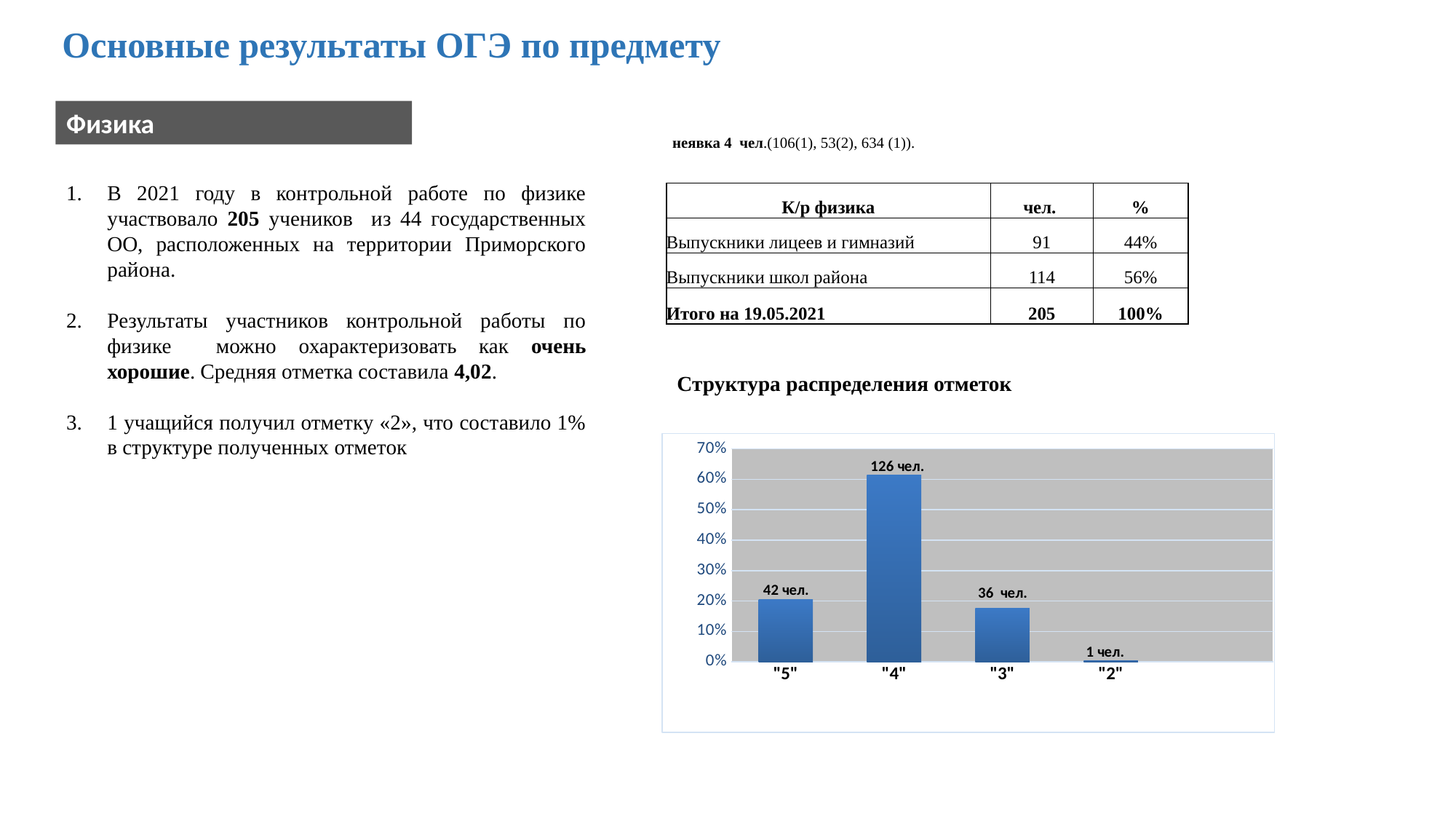

# Основные результаты ОГЭ по предмету
Физика
неявка 4  чел.(106(1), 53(2), 634 (1)).

В 2021 году в контрольной работе по физике участвовало 205 учеников  из 44 государственных ОО, расположенных на территории Приморского района.

Результаты участников контрольной работы по физике  можно охарактеризовать как очень хорошие. Средняя отметка составила 4,02.

1 учащийся получил отметку «2», что составило 1% в структуре полученных отметок

| К/р физика | чел. | % |
| --- | --- | --- |
| Выпускники лицеев и гимназий | 91 | 44% |
| Выпускники школ района | 114 | 56% |
| Итого на 19.05.2021 | 205 | 100% |

Структура распределения отметок

### Chart

| Category |  |
|---|---|
| "5" | 0.2048780487804878 |
| "4" | 0.6146341463414634 |
| "3" | 0.17560975609756097 |
| "2" | 0.004878048780487805 |